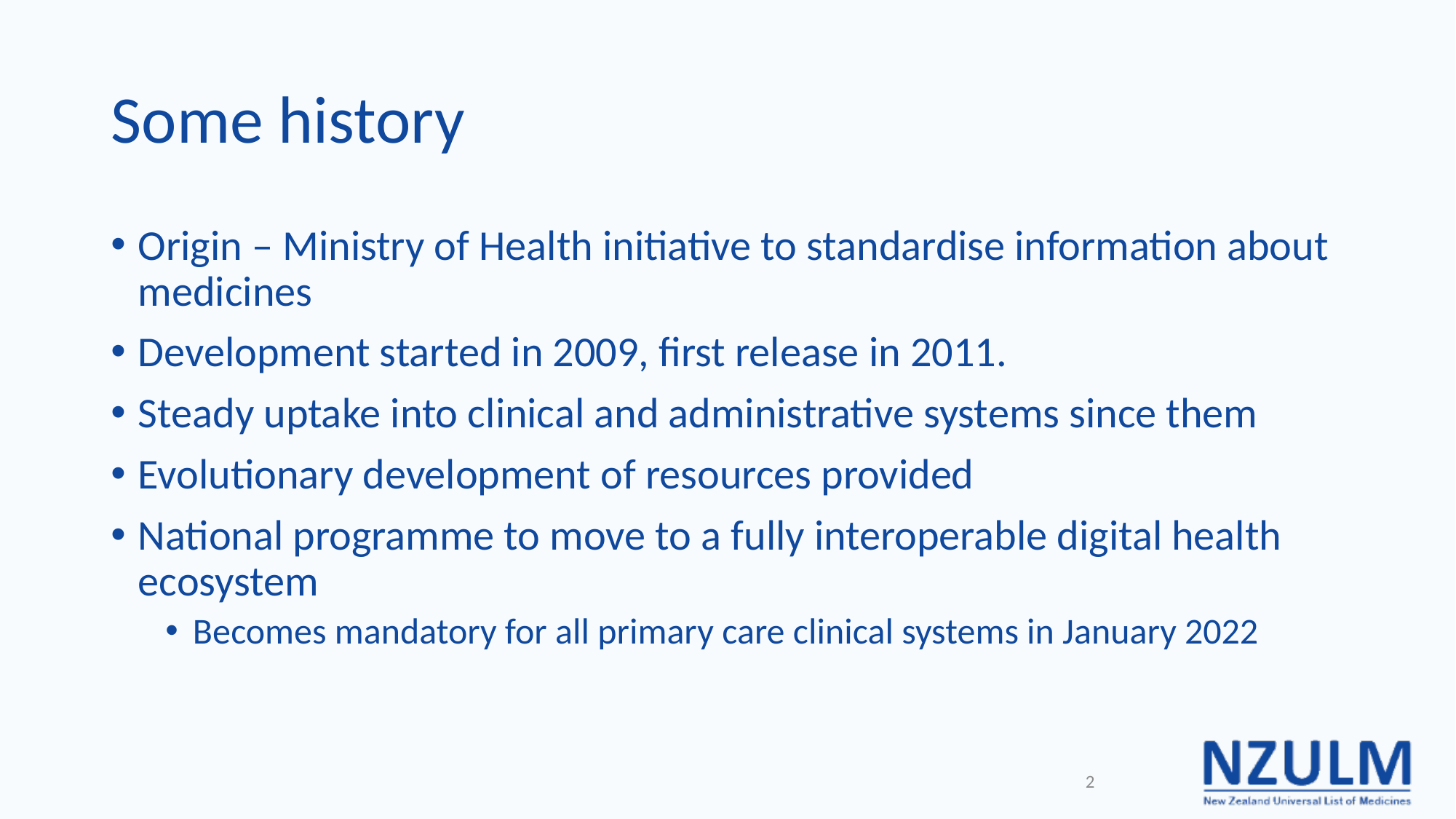

# Some history
Origin – Ministry of Health initiative to standardise information about medicines
Development started in 2009, first release in 2011.
Steady uptake into clinical and administrative systems since them
Evolutionary development of resources provided
National programme to move to a fully interoperable digital health ecosystem
Becomes mandatory for all primary care clinical systems in January 2022
2